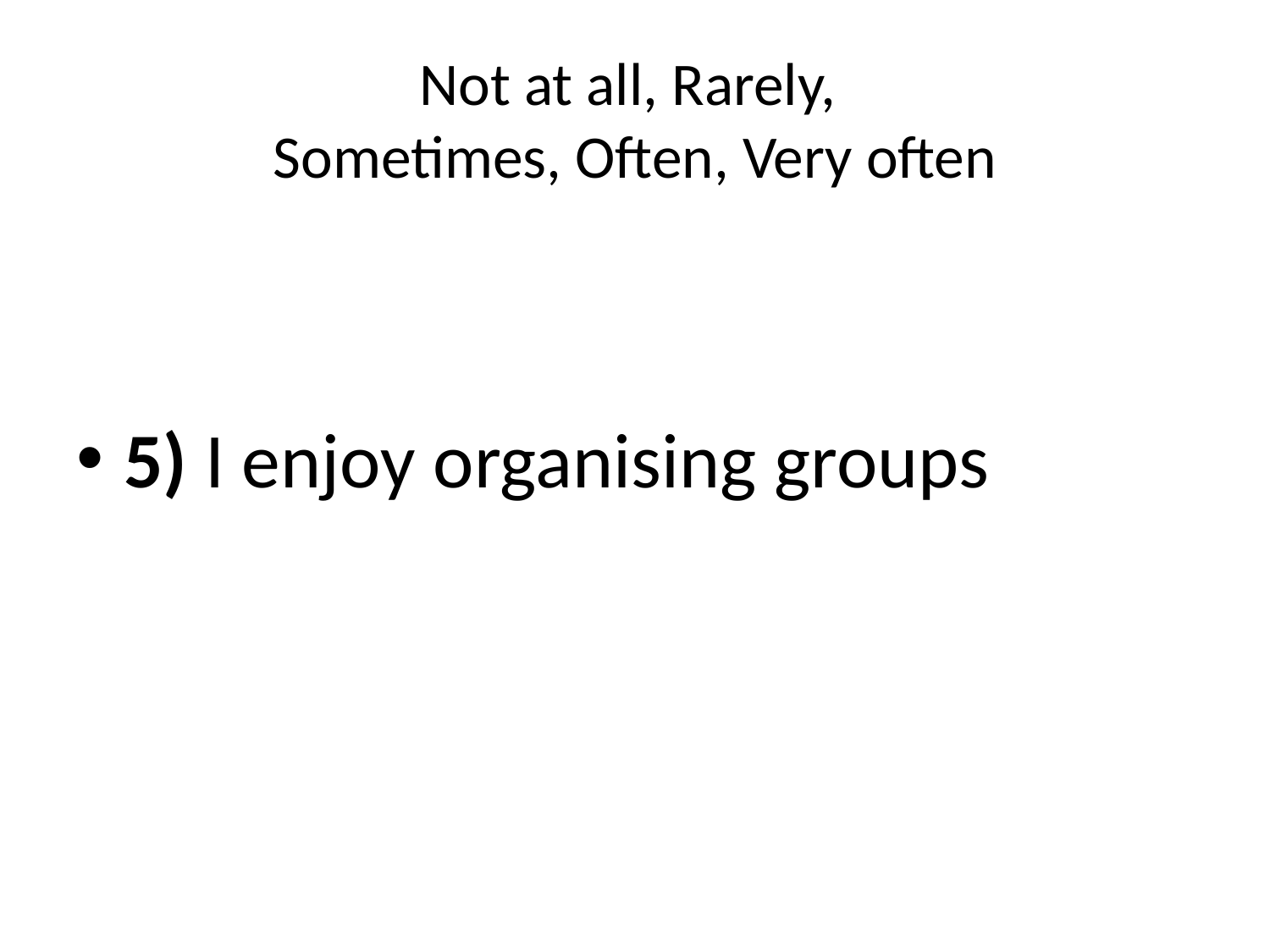

# Not at all, Rarely, Sometimes, Often, Very often

5) I enjoy organising groups